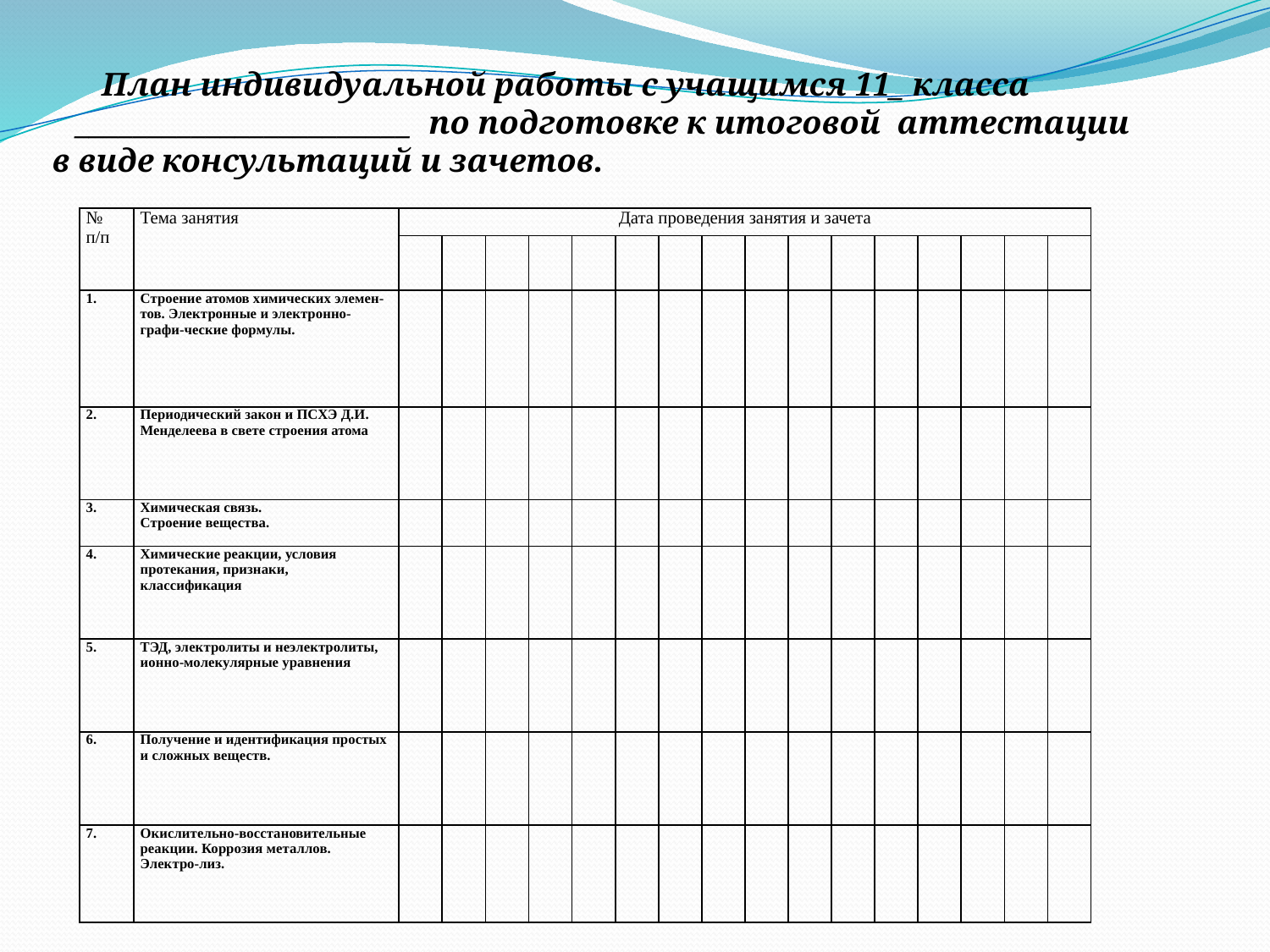

План индивидуальной работы с учащимся 11_ класса
   _______________________  по подготовке к итоговой  аттестации  в виде консультаций и зачетов.

| № п/п | Тема занятия | Дата проведения занятия и зачета |  |  |  |  |  |  |  |  |  |  |  |  |  |  |  |
| --- | --- | --- | --- | --- | --- | --- | --- | --- | --- | --- | --- | --- | --- | --- | --- | --- | --- |
|  |  |  |  |  |  |  |  |  |  |  |  |  |  |  |  |  |  |
| 1. | Строение атомов химических элемен-тов. Электронные и электронно-графи-ческие формулы. |  |  |  |  |  |  |  |  |  |  |  |  |  |  |  |  |
| 2. | Периодический закон и ПСХЭ Д.И. Менделеева в свете строения атома |  |  |  |  |  |  |  |  |  |  |  |  |  |  |  |  |
| 3. | Химическая связь. Строение вещества. |  |  |  |  |  |  |  |  |  |  |  |  |  |  |  |  |
| 4. | Химические реакции, условия протекания, признаки, классификация |  |  |  |  |  |  |  |  |  |  |  |  |  |  |  |  |
| 5. | ТЭД, электролиты и неэлектролиты, ионно-молекулярные уравнения |  |  |  |  |  |  |  |  |  |  |  |  |  |  |  |  |
| 6. | Получение и идентификация простых и сложных веществ. |  |  |  |  |  |  |  |  |  |  |  |  |  |  |  |  |
| 7. | Окислительно-восстановительные реакции. Коррозия металлов. Электро-лиз. |  |  |  |  |  |  |  |  |  |  |  |  |  |  |  |  |